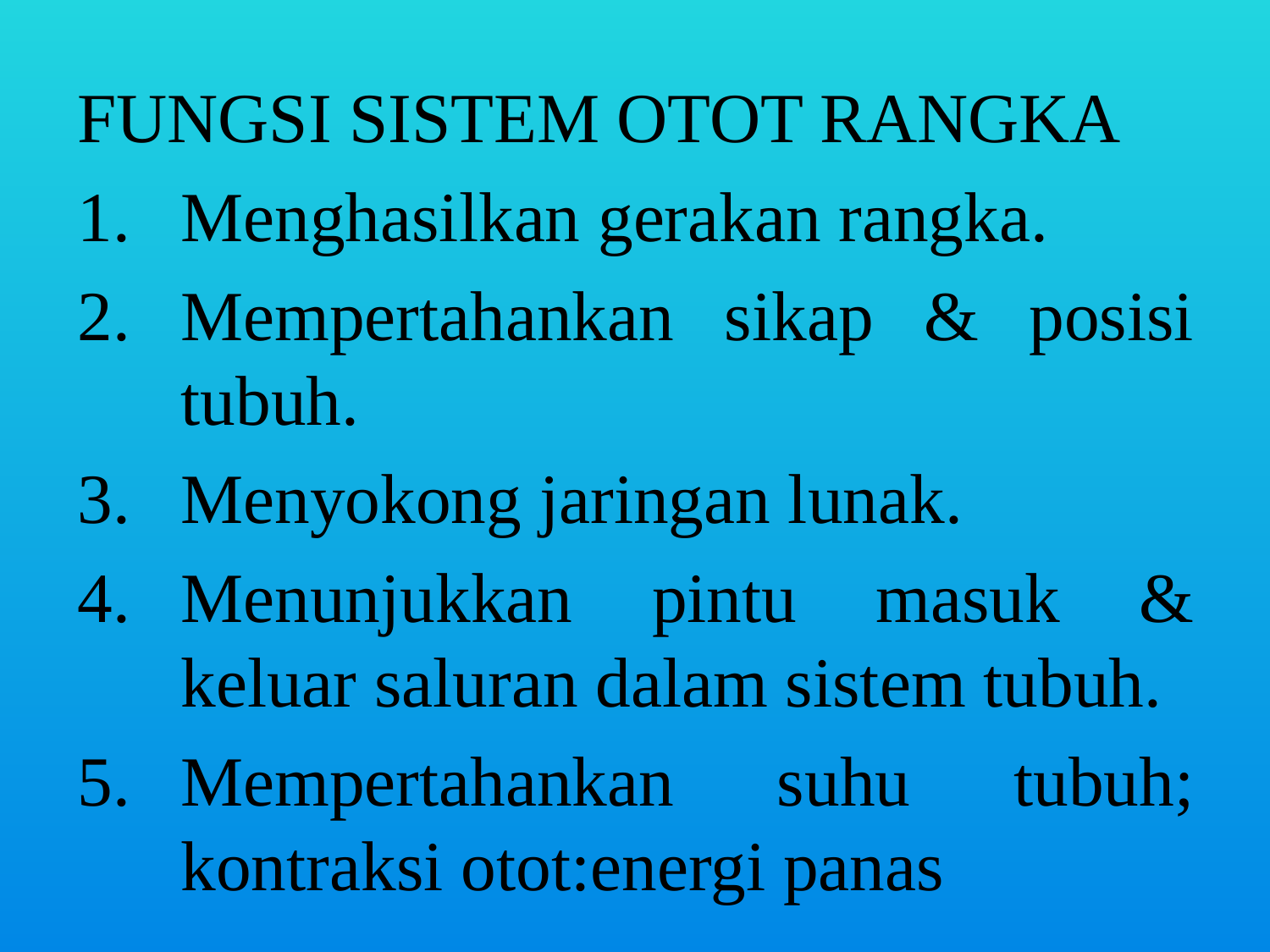

FUNGSI SISTEM OTOT RANGKA
Menghasilkan gerakan rangka.
Mempertahankan sikap & posisi tubuh.
Menyokong jaringan lunak.
Menunjukkan pintu masuk & keluar saluran dalam sistem tubuh.
Mempertahankan suhu tubuh; kontraksi otot:energi panas